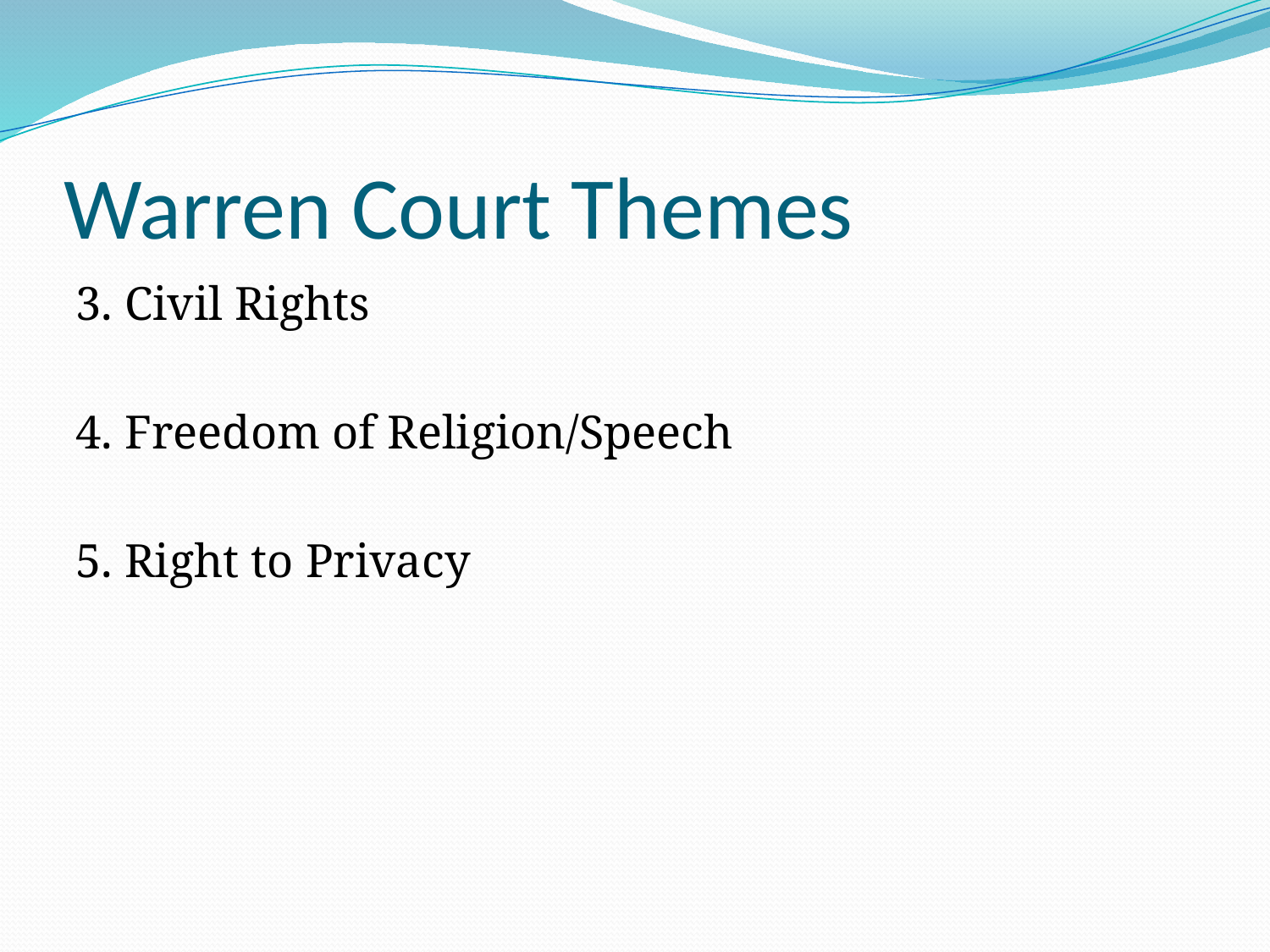

# Warren Court Themes
3. Civil Rights

4. Freedom of Religion/Speech

5. Right to Privacy